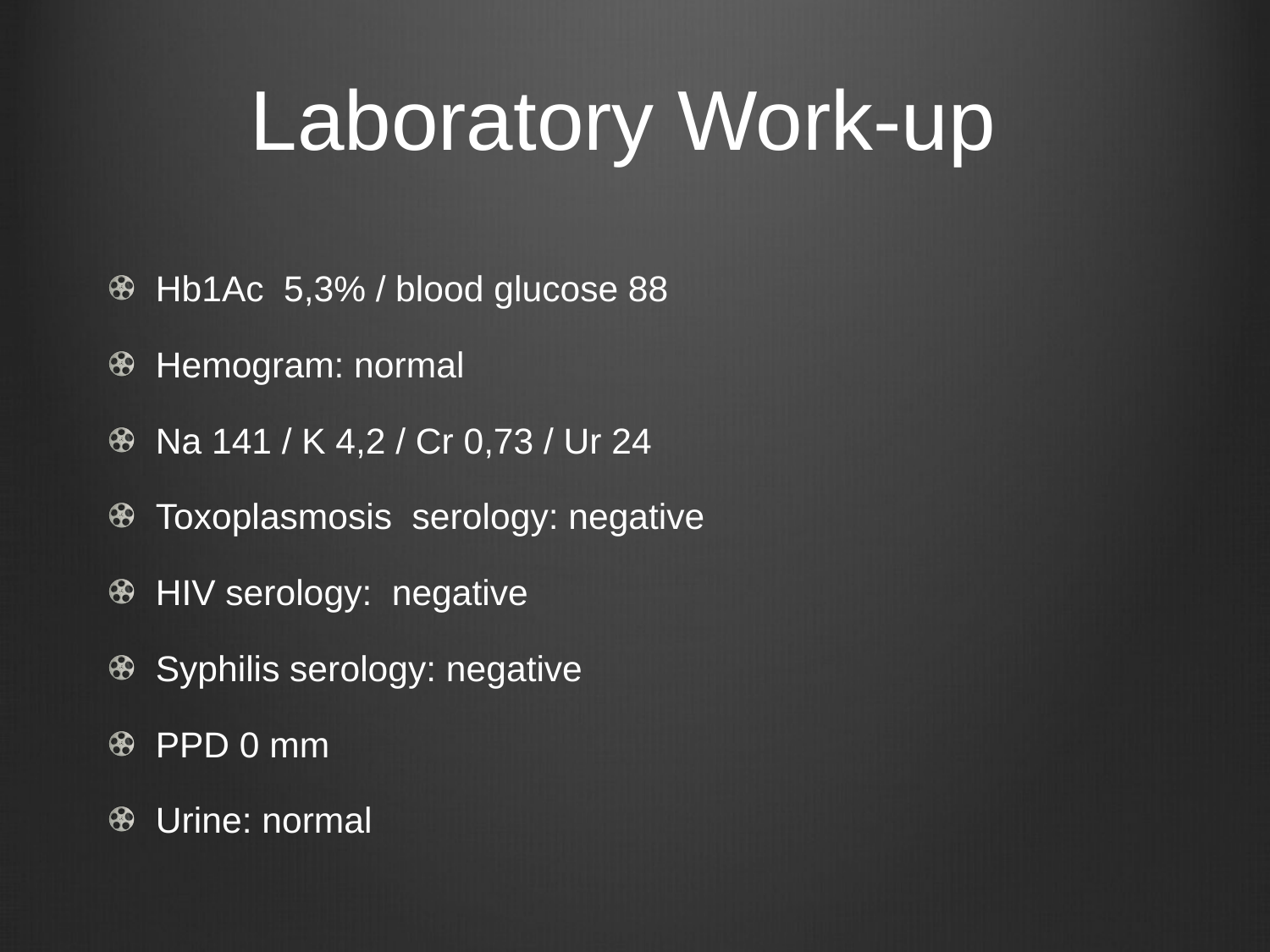

# Laboratory Work-up
Hb1Ac  5,3% / blood glucose 88
Hemogram: normal
Na 141 / K 4,2 / Cr 0,73 / Ur 24
Toxoplasmosis  serology: negative
HIV serology:  negative
Syphilis serology: negative
PPD 0 mm
Urine: normal